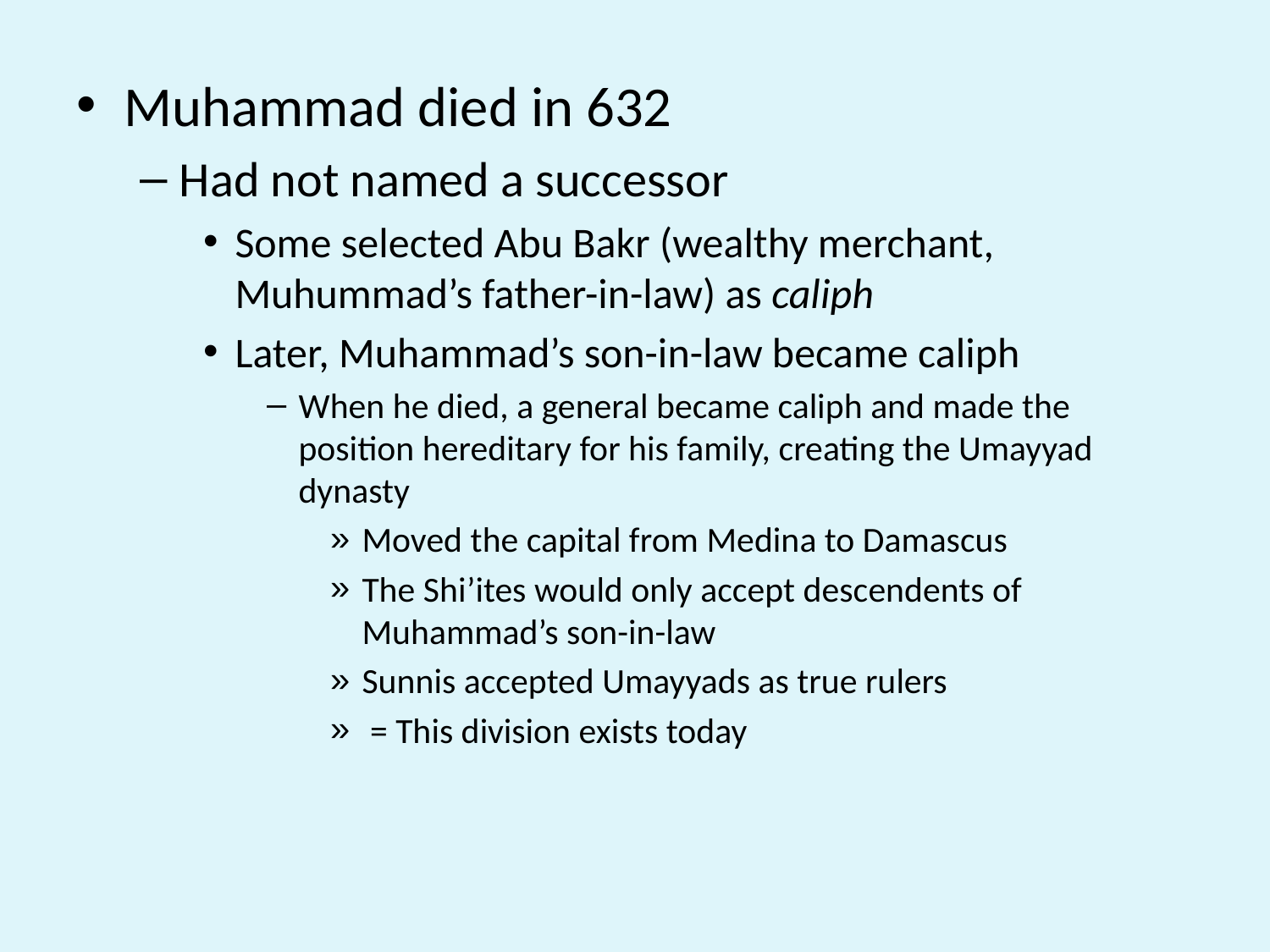

Muhammad died in 632
Had not named a successor
Some selected Abu Bakr (wealthy merchant, Muhummad’s father-in-law) as caliph
Later, Muhammad’s son-in-law became caliph
When he died, a general became caliph and made the position hereditary for his family, creating the Umayyad dynasty
Moved the capital from Medina to Damascus
The Shi’ites would only accept descendents of Muhammad’s son-in-law
Sunnis accepted Umayyads as true rulers
 = This division exists today